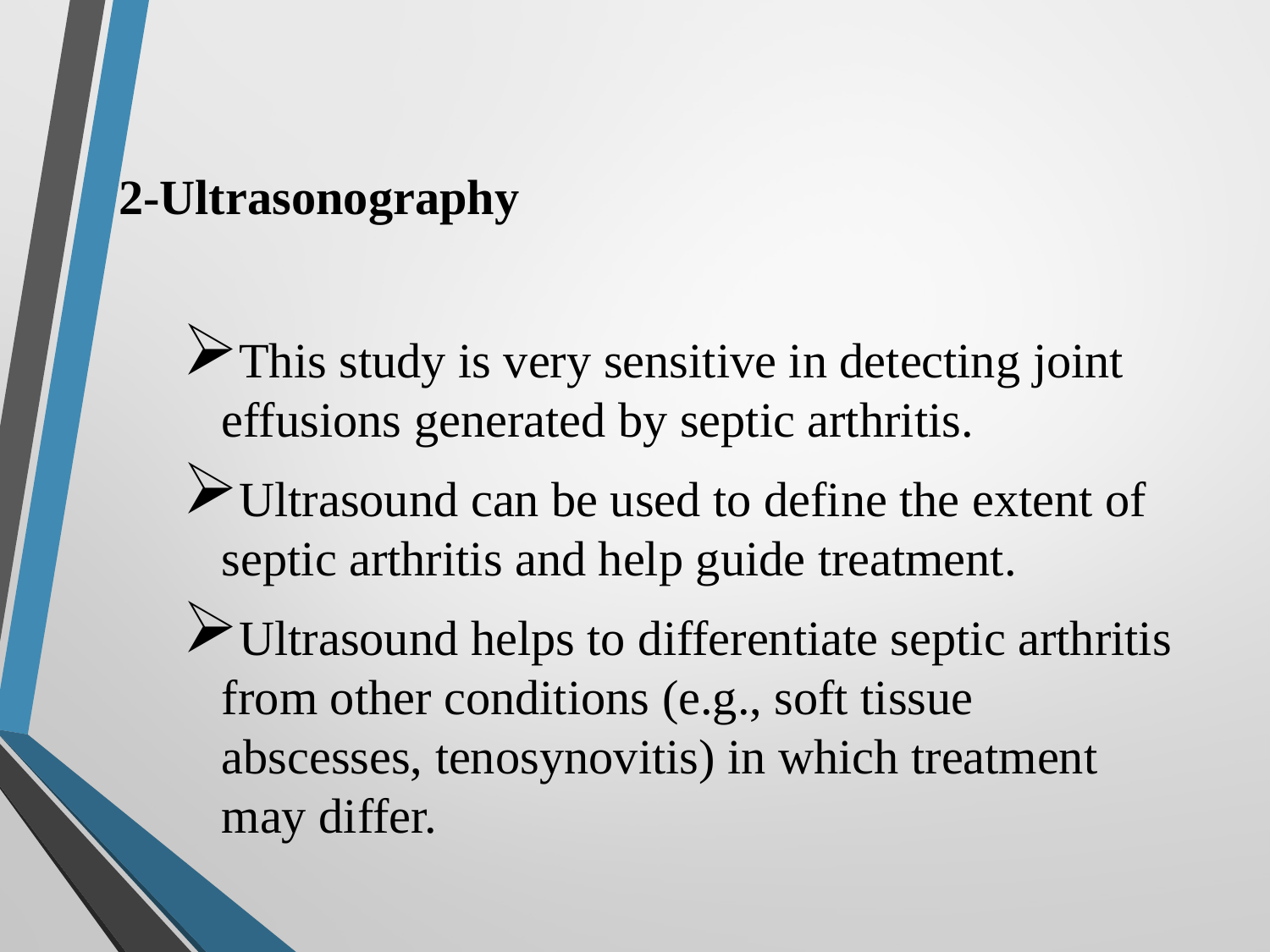

2-Ultrasonography

This study is very sensitive in detecting joint effusions generated by septic arthritis.
Ultrasound can be used to define the extent of septic arthritis and help guide treatment.
Ultrasound helps to differentiate septic arthritis from other conditions (e.g., soft tissue abscesses, tenosynovitis) in which treatment may differ.